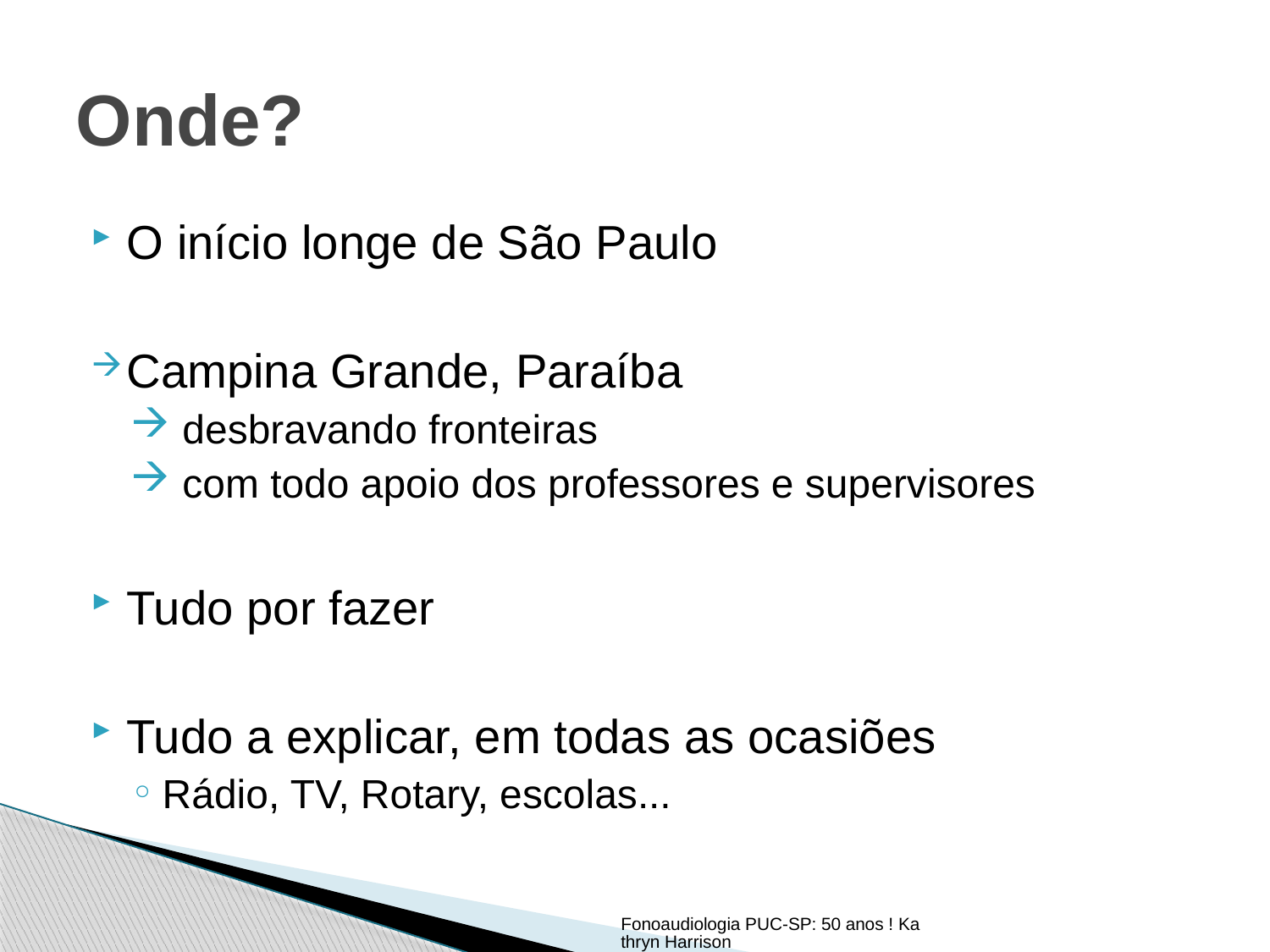

# Onde?
O início longe de São Paulo

Campina Grande, Paraíba
 desbravando fronteiras
 com todo apoio dos professores e supervisores

Tudo por fazer

Tudo a explicar, em todas as ocasiões
Rádio, TV, Rotary, escolas...
Fonoaudiologia PUC-SP: 50 anos ! Kathryn Harrison